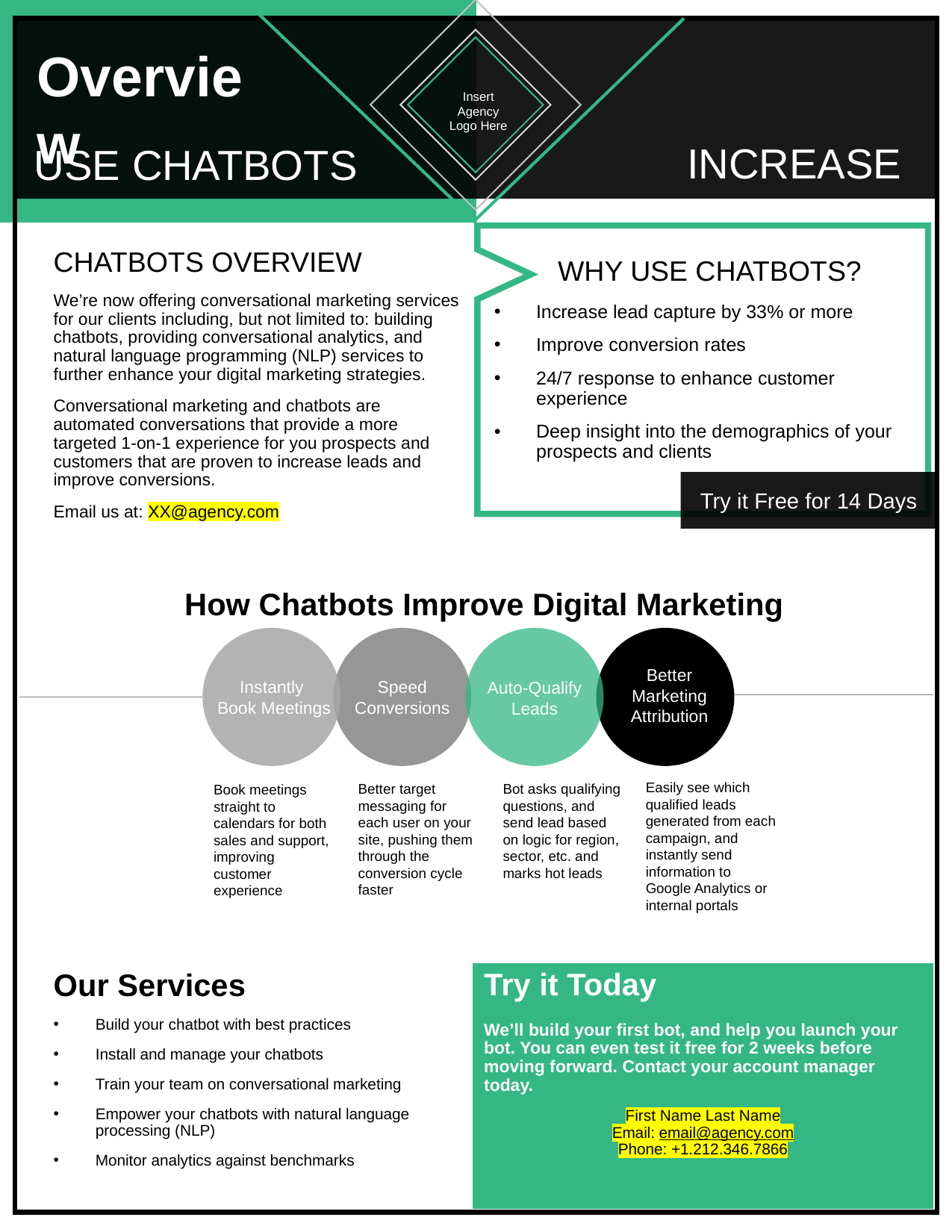

Overview
Insert Agency Logo Here
INCREASE ROI
 USE CHATBOTS

CHATBOTS OVERVIEW
We’re now offering conversational marketing services for our clients including, but not limited to: building chatbots, providing conversational analytics, and natural language programming (NLP) services to further enhance your digital marketing strategies.
Conversational marketing and chatbots are automated conversations that provide a more targeted 1-on-1 experience for you prospects and customers that are proven to increase leads and improve conversions.
Email us at: XX@agency.com
   WHY USE CHATBOTS?
Increase lead capture by 33% or more
Improve conversion rates
24/7 response to enhance customer experience
Deep insight into the demographics of your prospects and clients
Try it Free for 14 Days
How Chatbots Improve Digital Marketing

Instantly
Book Meetings

Speed
Conversions

Auto-Qualify
Leads

Better Marketing Attribution
Easily see which qualified leads generated from each campaign, and instantly send information to Google Analytics or internal portals
Better target messaging for each user on your site, pushing them through the conversion cycle faster
Bot asks qualifying questions, and send lead based on logic for region, sector, etc. and marks hot leads
Book meetings straight to calendars for both sales and support, improving customer experience
Try it Today
We’ll build your first bot, and help you launch your bot. You can even test it free for 2 weeks before moving forward. Contact your account manager today.
First Name Last Name
Email: email@agency.com
Phone: +1.212.346.7866

Our Services
Build your chatbot with best practices
Install and manage your chatbots
Train your team on conversational marketing
Empower your chatbots with natural language processing (NLP)
Monitor analytics against benchmarks